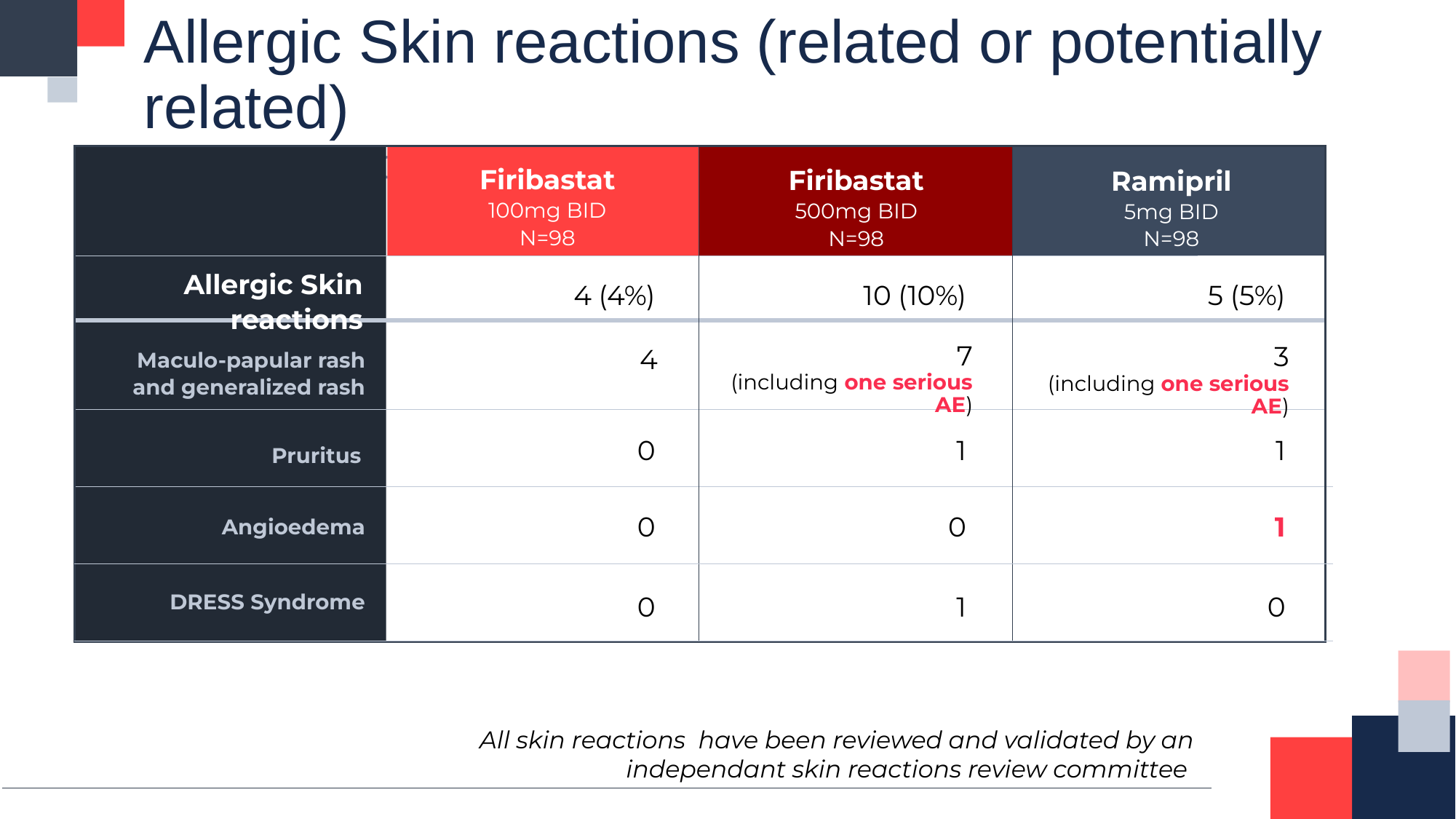

Allergic Skin reactions (related or potentially related)
(centrally adjudicated)

Firibastat
100mg BID
N=98
Firibastat
500mg BID
N=98
Ramipril
5mg BID
N=98
Allergic Skin reactions
4 (4%)
10 (10%)
5 (5%)
7
(including one serious AE)
3
(including one serious AE)

Maculo-papular rash and generalized rash
4
0
1
1
Pruritus
Angioedema
0
0
1
DRESS Syndrome
0
1
0

All skin reactions  have been reviewed and validated by an
independant skin reactions review committee